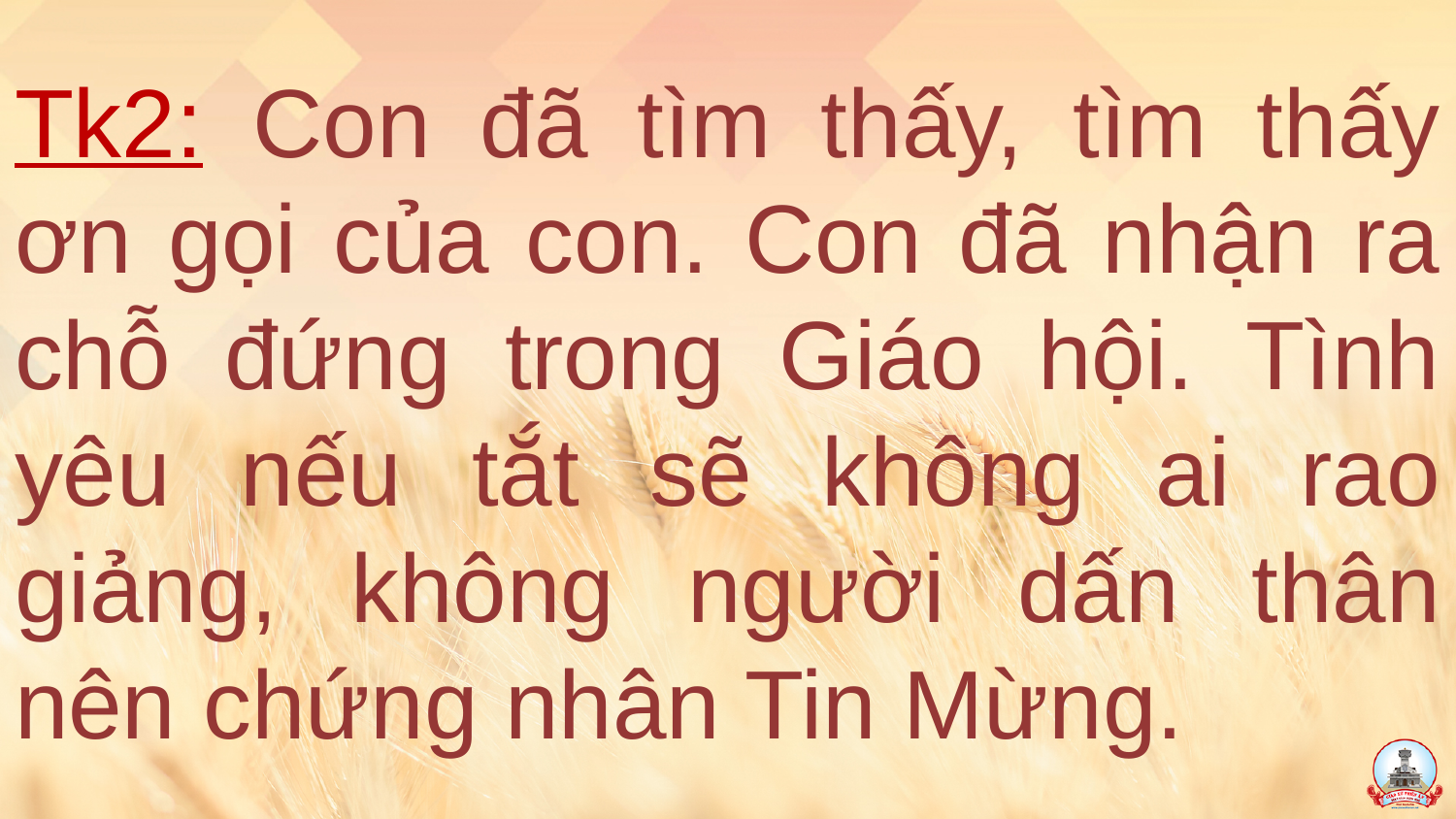

# Tk2: Con đã tìm thấy, tìm thấy ơn gọi của con. Con đã nhận ra chỗ đứng trong Giáo hội. Tình yêu nếu tắt sẽ không ai rao giảng, không người dấn thân nên chứng nhân Tin Mừng.